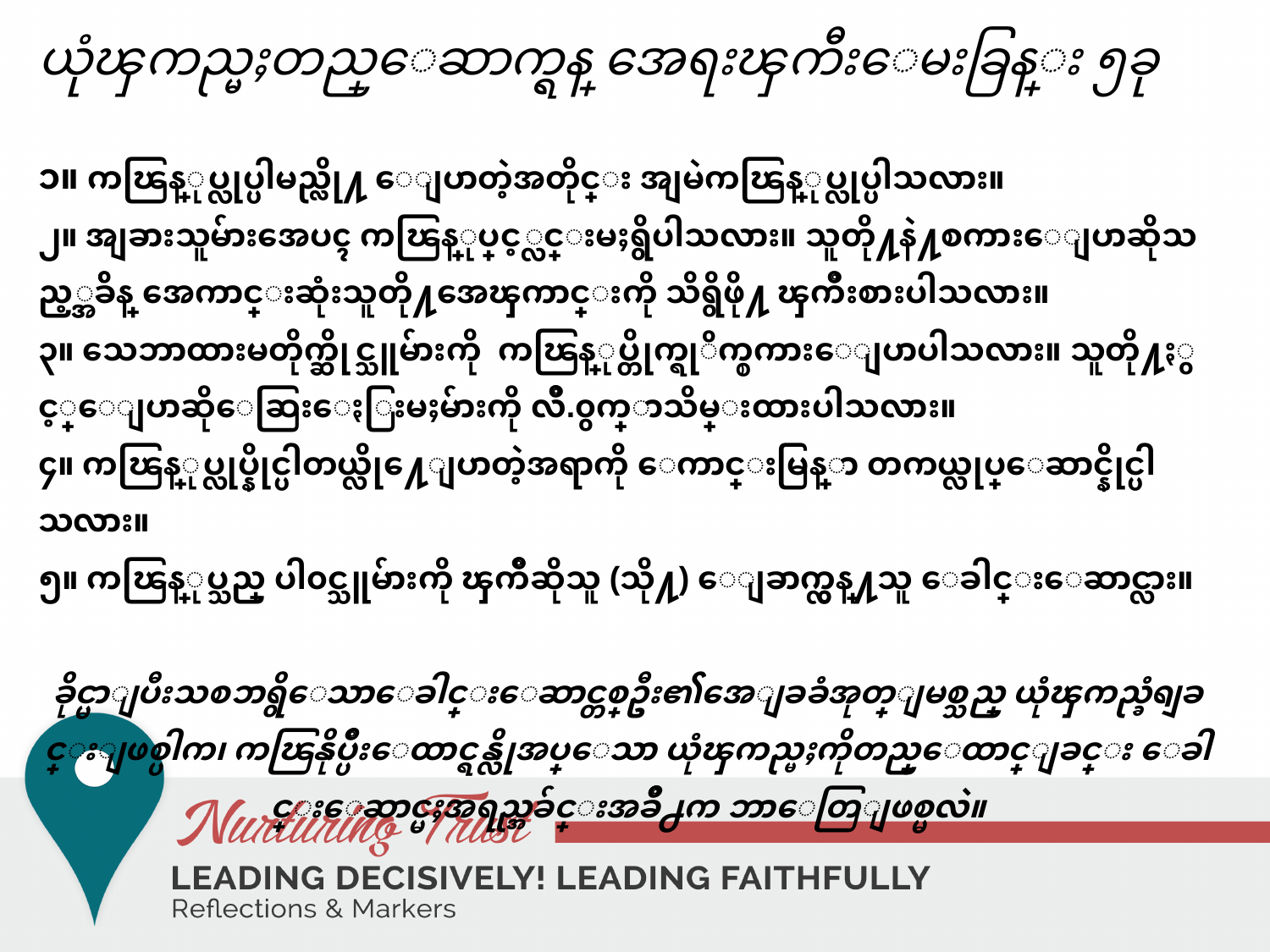

ယုံၾကည္မႈတည္ေဆာက္ရန္ အေရးၾကီးေမးခြန္း ၅ခု

၁။ ကၽြန္ုပ္လုပ္ပါမည္လို႔ ေျပာတဲ့အတိုင္း အျမဲကၽြန္ုပ္လုပ္ပါသလား။
၂။ အျခားသူမ်ားအေပၚ ကၽြန္ုပ္ပြင့္လင္းမႈရွိပါသလား။ သူတို႔နဲ႔စကားေျပာဆိုသည့္အခ်ိန္ အေကာင္းဆုံးသူတို႔အေၾကာင္းကို သိရွိဖို႔ ၾကိဳးစားပါသလား။
၃။ သေဘာထားမတိုက္ဆိုင္သူမ်ားကို  ကၽြန္ုပ္တိုက္ရုိက္စကားေျပာပါသလား။ သူတို႔ႏွင့္ေျပာဆိုေဆြးေႏြးမႈမ်ားကို လ်ိဳ.၀ွက္စြာသိမ္းထားပါသလား။
၄။ ကၽြန္ုပ္လုပ္နိုင္ပါတယ္လို႔ေျပာတဲ့အရာကို ေကာင္းမြန္စြာ တကယ္လုပ္ေဆာင္နိုင္ပါသလား။
၅။ ကၽြန္ုပ္သည္ ပါ၀င္သူမ်ားကို ၾကိဳဆိုသူ (သို႔) ေျခာက္လွန္႔သူ ေခါင္းေဆာင္လား။

ခိုင္မာျပီးသစၥာရွိေသာေခါင္းေဆာင္တစ္ဦး၏အေျခခံအုတ္ျမစ္သည္ ယုံၾကည္ခံရျခင္းျဖစ္ပါက၊ ကၽြနိုပ္ပ်ိဳးေထာင္ရန္လိုအပ္ေသာ ယုံၾကည္မႈကိုတည္ေထာင္ျခင္း ေခါင္းေဆာင္မႈအရည္အခ်င္းအခ်ိဳ႕က ဘာေတြျဖစ္မလဲ။